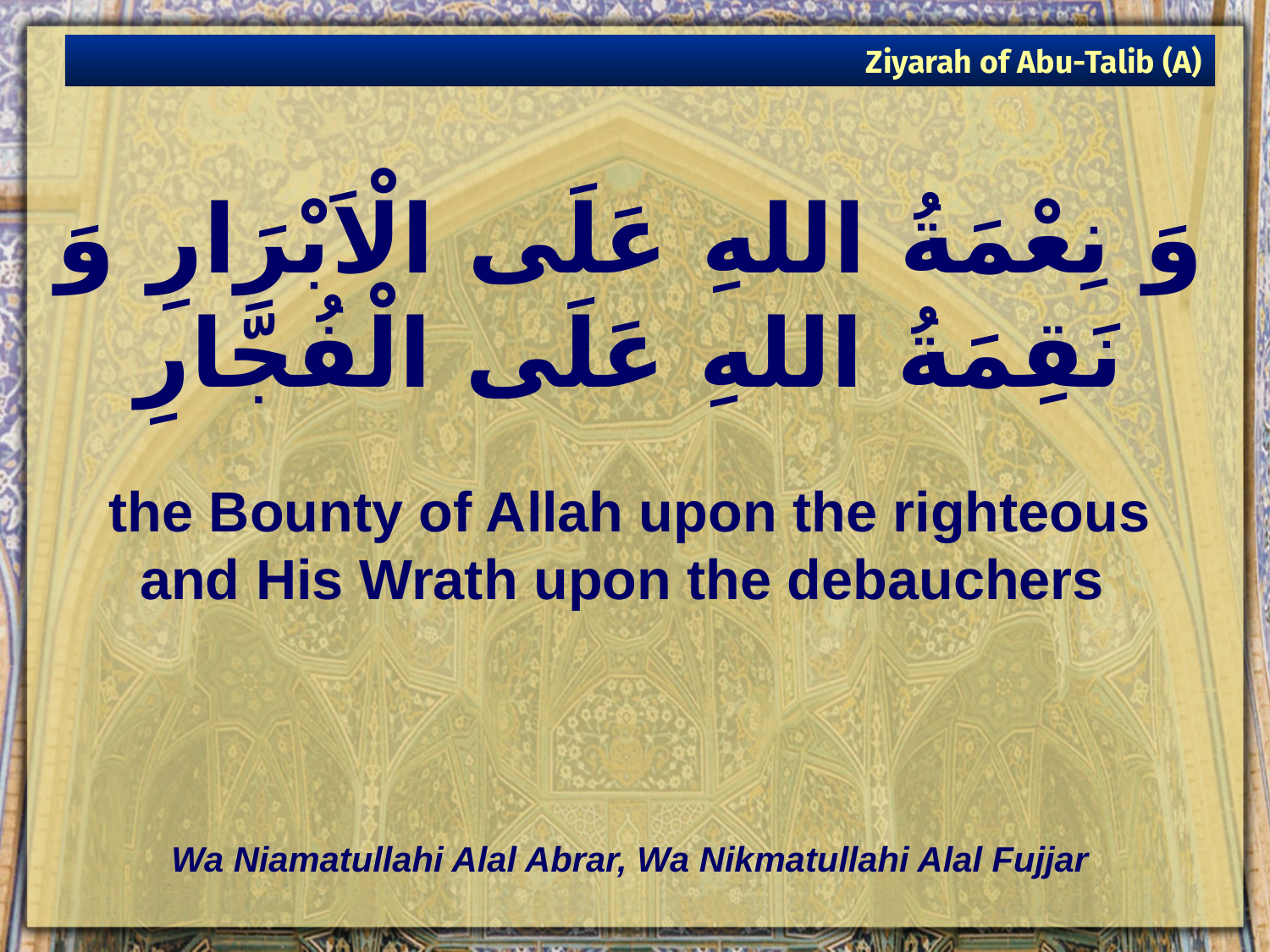

Ziyarah of Abu-Talib (A)
# وَ نِعْمَةُ اللهِ عَلَى الْاَبْرَارِ وَ نَقِمَةُ اللهِ عَلَى الْفُجَّارِ
the Bounty of Allah upon the righteous and His Wrath upon the debauchers
Wa Niamatullahi Alal Abrar, Wa Nikmatullahi Alal Fujjar